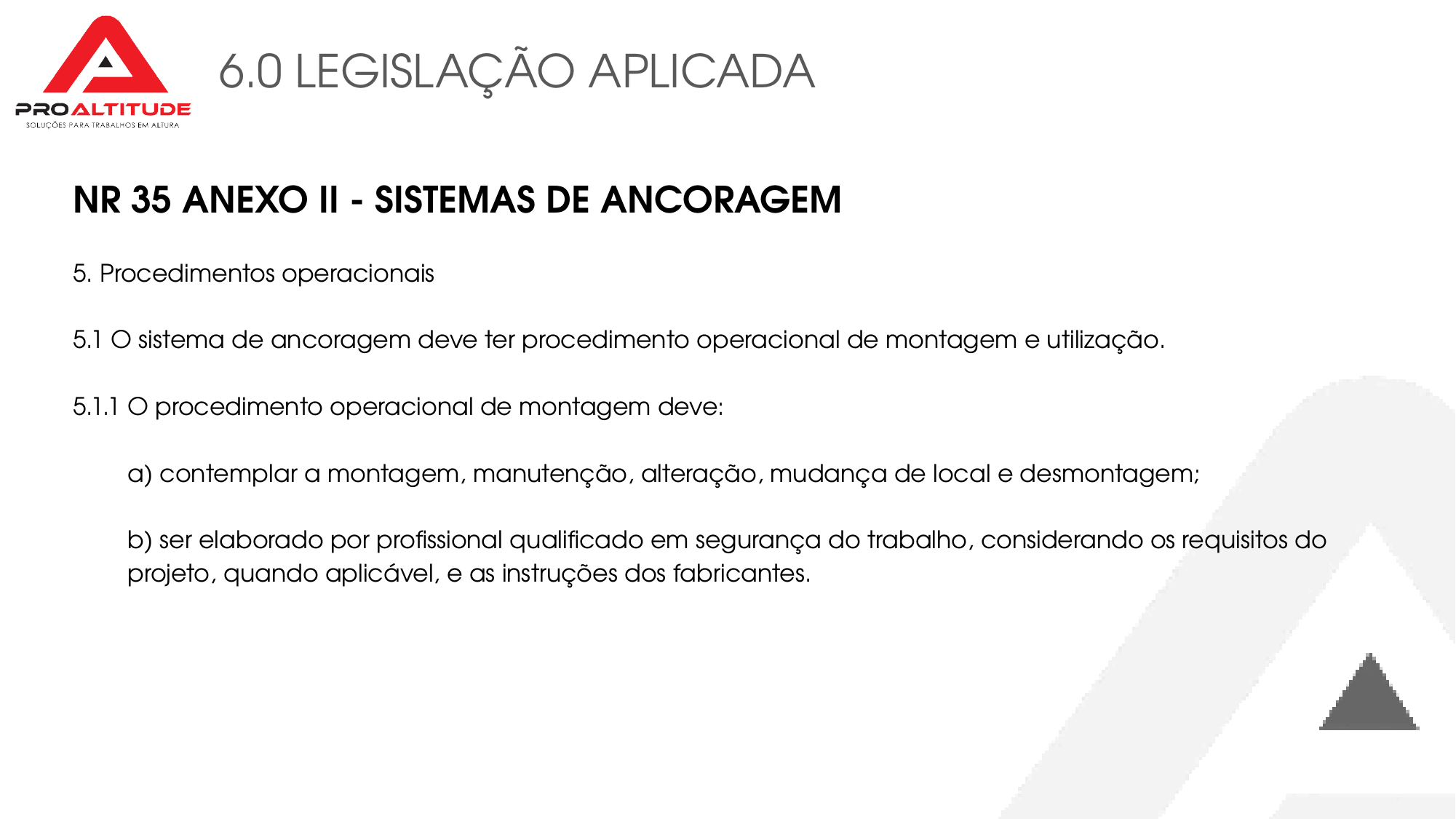

# 6.0 LEGISLAÇÃO APLICADA
NR 35 ANEXO II - SISTEMAS DE ANCORAGEM

5. Procedimentos operacionais

5.1 O sistema de ancoragem deve ter procedimento operacional de montagem e utilização.

5.1.1 O procedimento operacional de montagem deve:

a) contemplar a montagem, manutenção, alteração, mudança de local e desmontagem;

b) ser elaborado por profissional qualificado em segurança do trabalho, considerando os requisitos do projeto, quando aplicável, e as instruções dos fabricantes.